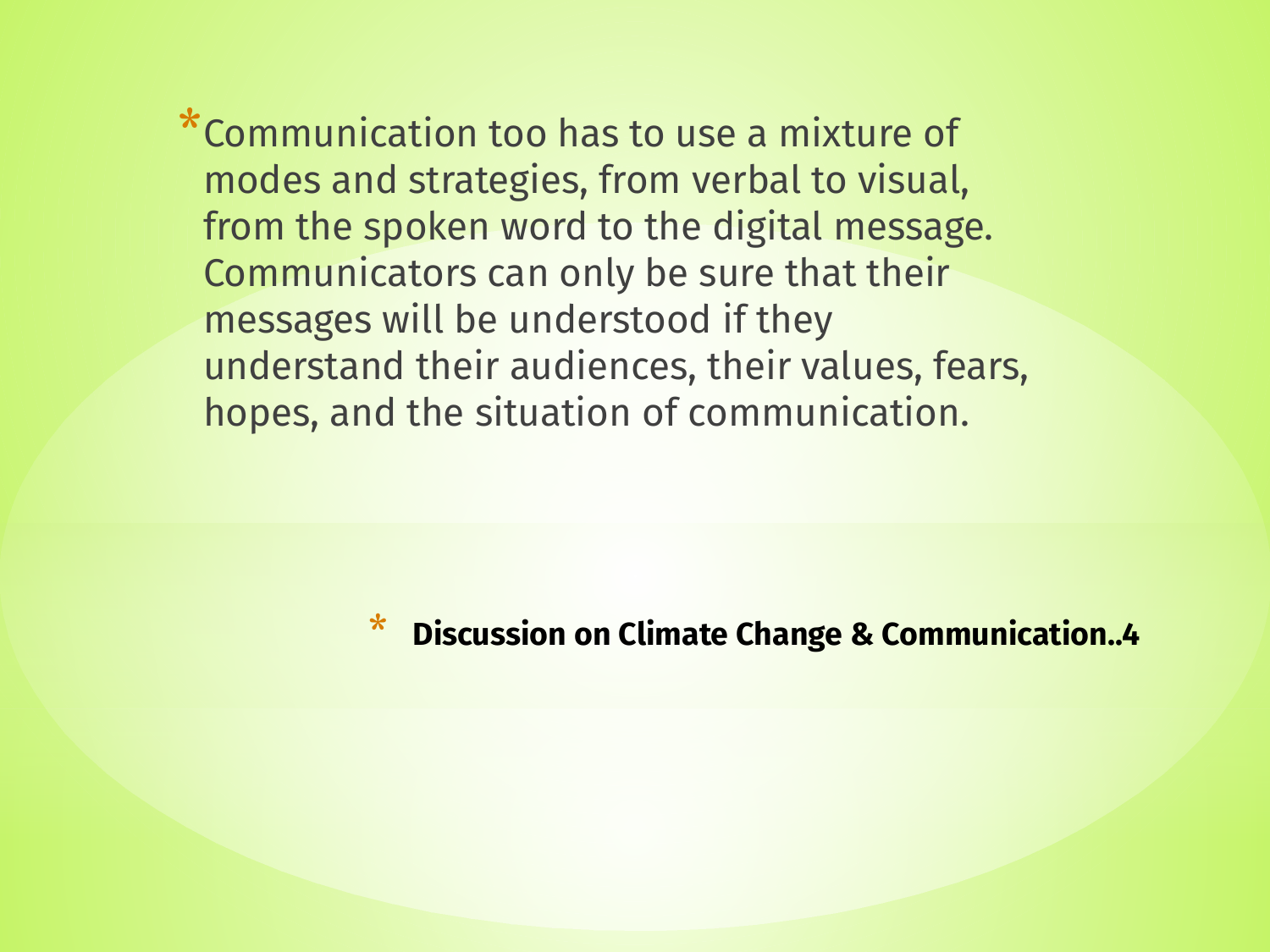

Communication too has to use a mixture of modes and strategies, from verbal to visual, from the spoken word to the digital message. Communicators can only be sure that their messages will be understood if they understand their audiences, their values, fears, hopes, and the situation of communication.

# Discussion on Climate Change & Communication..4